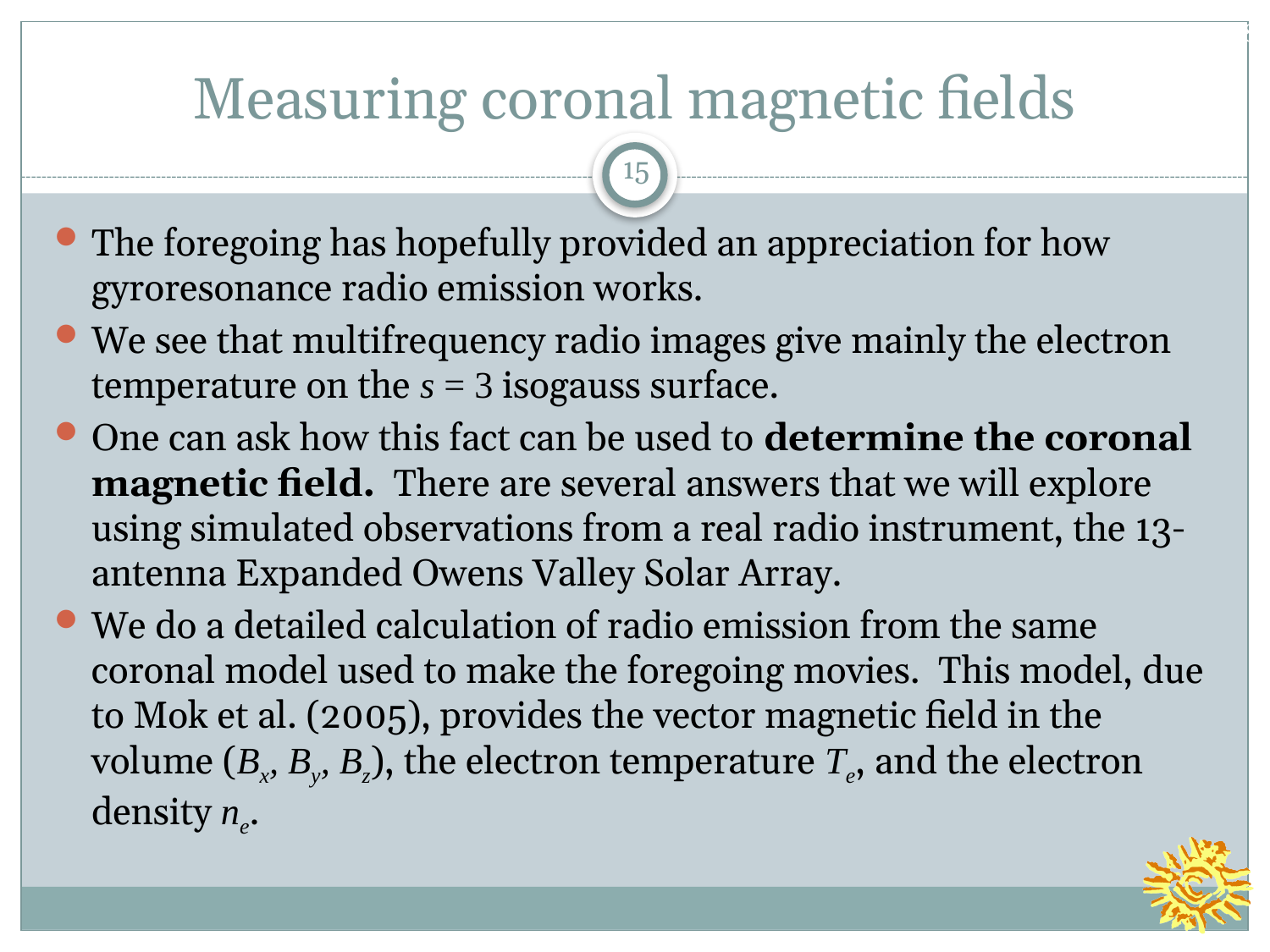

COSPAR
2014 Aug 08
# Measuring coronal magnetic fields
15
The foregoing has hopefully provided an appreciation for how gyroresonance radio emission works.
We see that multifrequency radio images give mainly the electron temperature on the s = 3 isogauss surface.
One can ask how this fact can be used to determine the coronal magnetic field.  There are several answers that we will explore using simulated observations from a real radio instrument, the 13-antenna Expanded Owens Valley Solar Array.
We do a detailed calculation of radio emission from the same coronal model used to make the foregoing movies.  This model, due to Mok et al. (2005), provides the vector magnetic field in the volume (Bx, By, Bz), the electron temperature Te, and the electron density ne.